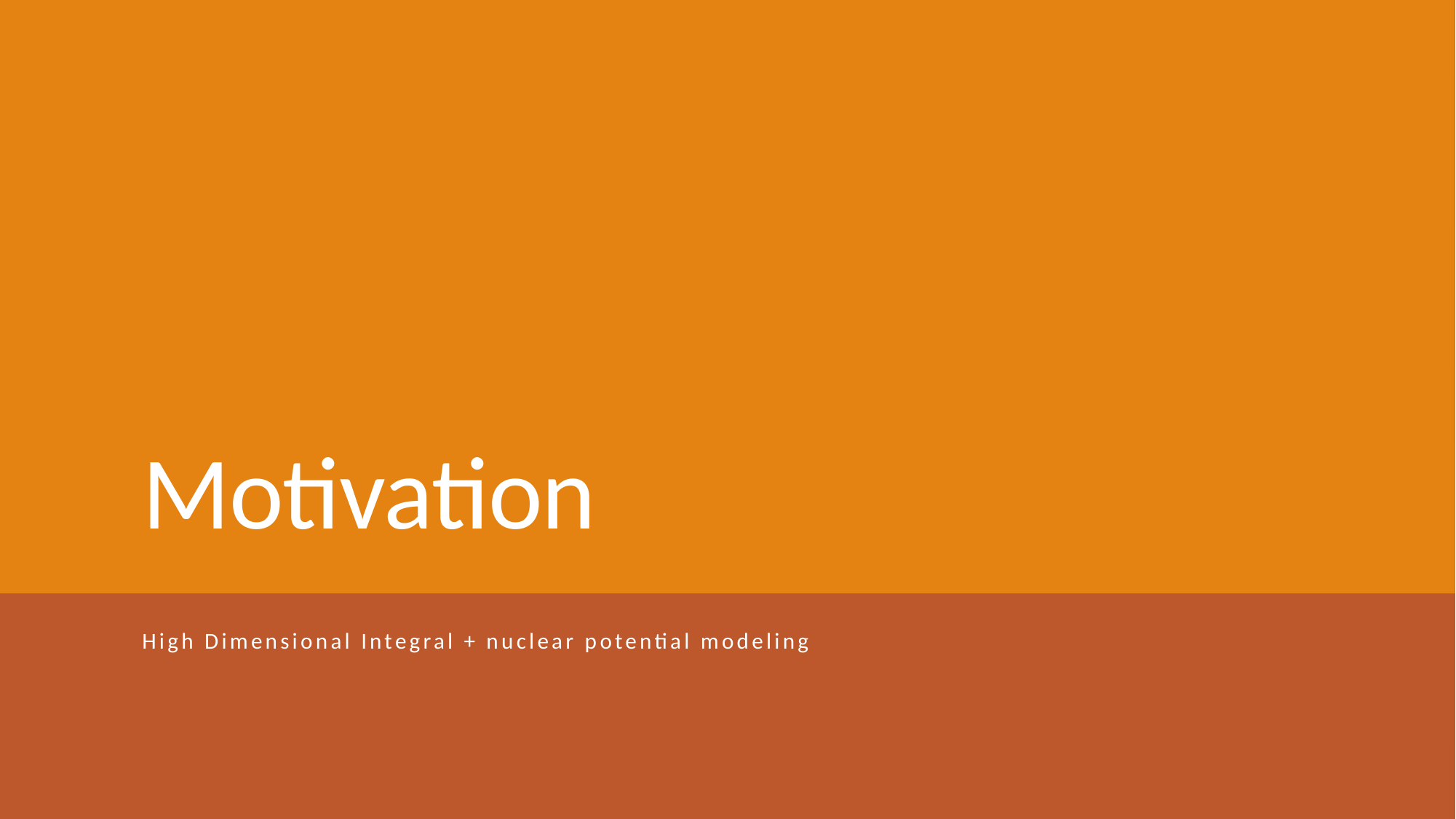

# Motivation

High Dimensional Integral + nuclear potential modeling
3